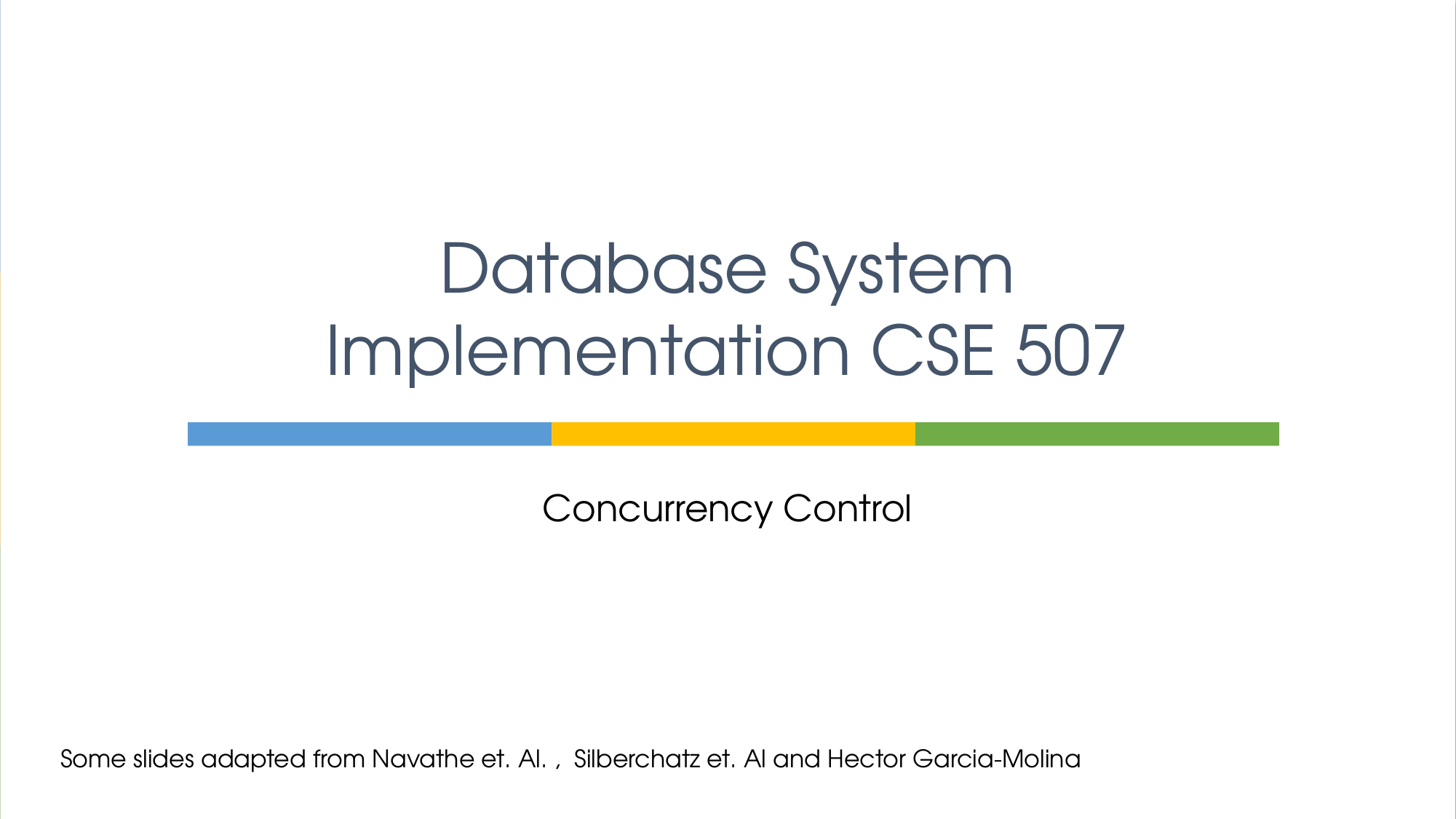

# Database System Implementation CSE 507
Concurrency Control

Some slides adapted from Navathe et. Al. ,  Silberchatz et. Al and Hector Garcia-Molina